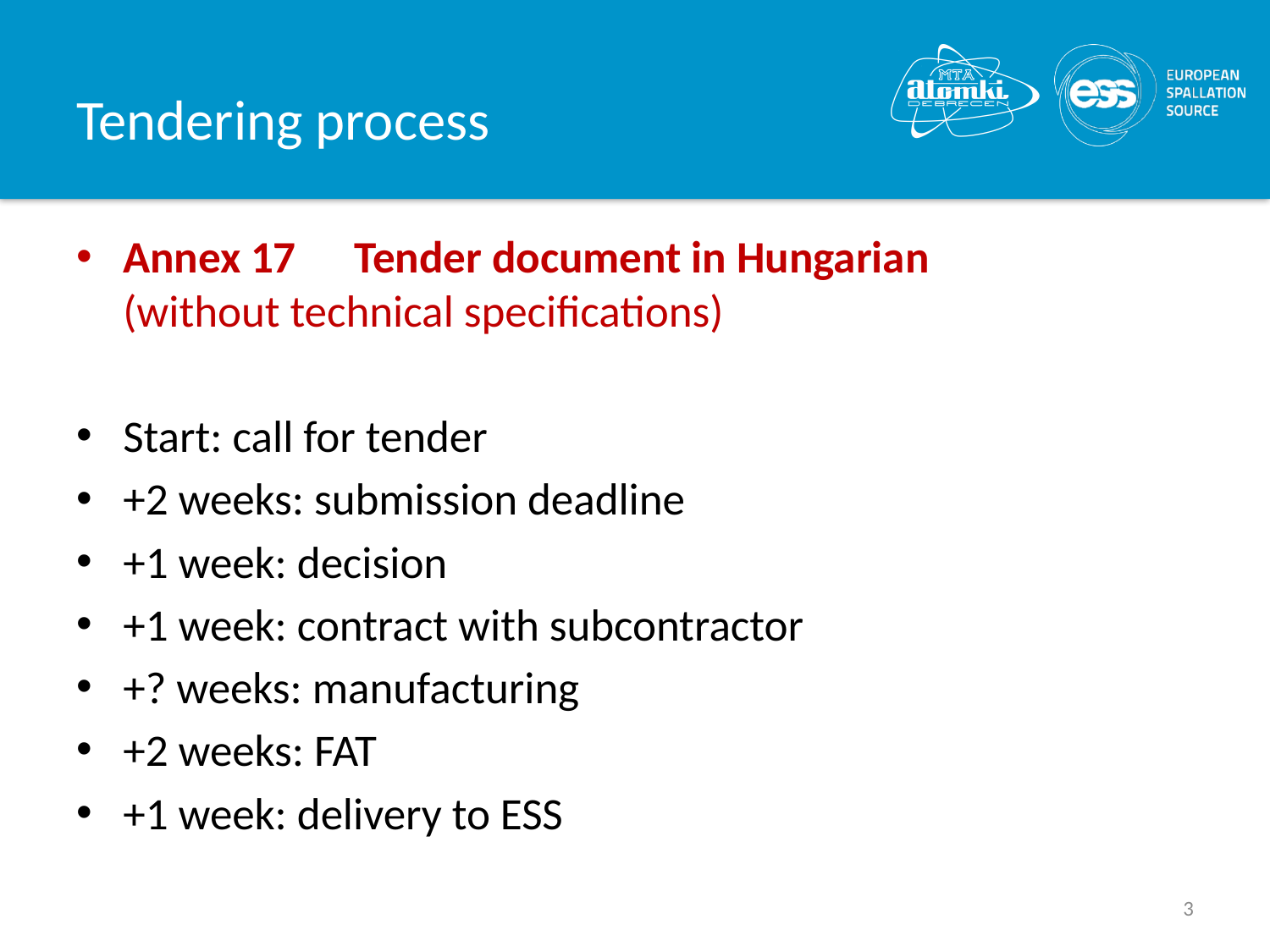

# Tendering process
Annex 17 	Tender document in Hungarian
(without technical specifications)

Start: call for tender
+2 weeks: submission deadline
+1 week: decision
+1 week: contract with subcontractor
+? weeks: manufacturing
+2 weeks: FAT
+1 week: delivery to ESS
3